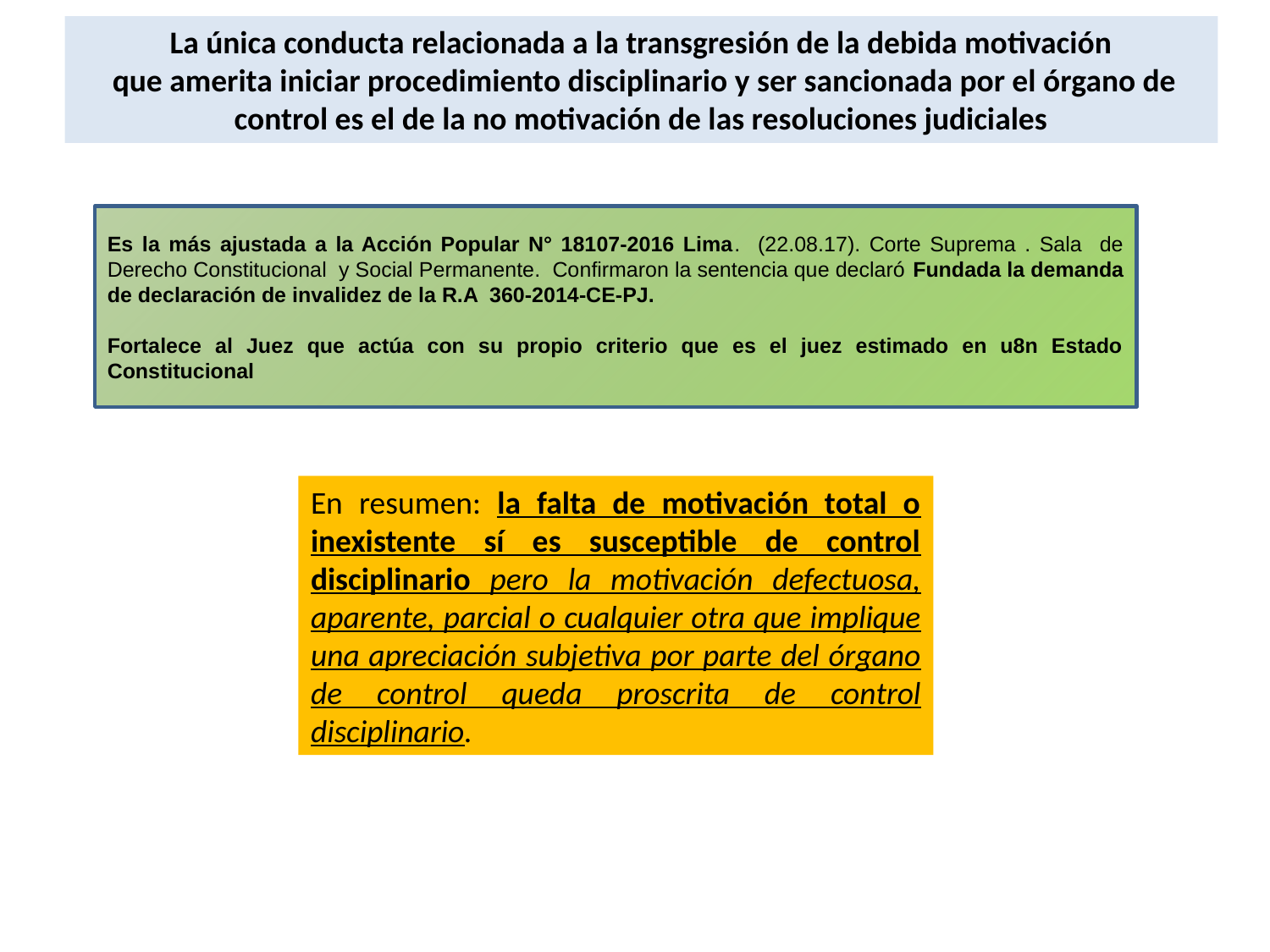

La única conducta relacionada a la transgresión de la debida motivación
 que amerita iniciar procedimiento disciplinario y ser sancionada por el órgano de control es el de la no motivación de las resoluciones judiciales
Es la más ajustada a la Acción Popular N° 18107-2016 Lima.  (22.08.17). Corte Suprema . Sala  de Derecho Constitucional  y Social Permanente.  Confirmaron la sentencia que declaró Fundada la demanda de declaración de invalidez de la R.A  360-2014-CE-PJ.

Fortalece al Juez que actúa con su propio criterio que es el juez estimado en u8n Estado Constitucional
En resumen: la falta de motivación total o inexistente sí es susceptible de control disciplinario pero la motivación defectuosa, aparente, parcial o cualquier otra que implique una apreciación subjetiva por parte del órgano de control queda proscrita de control disciplinario.